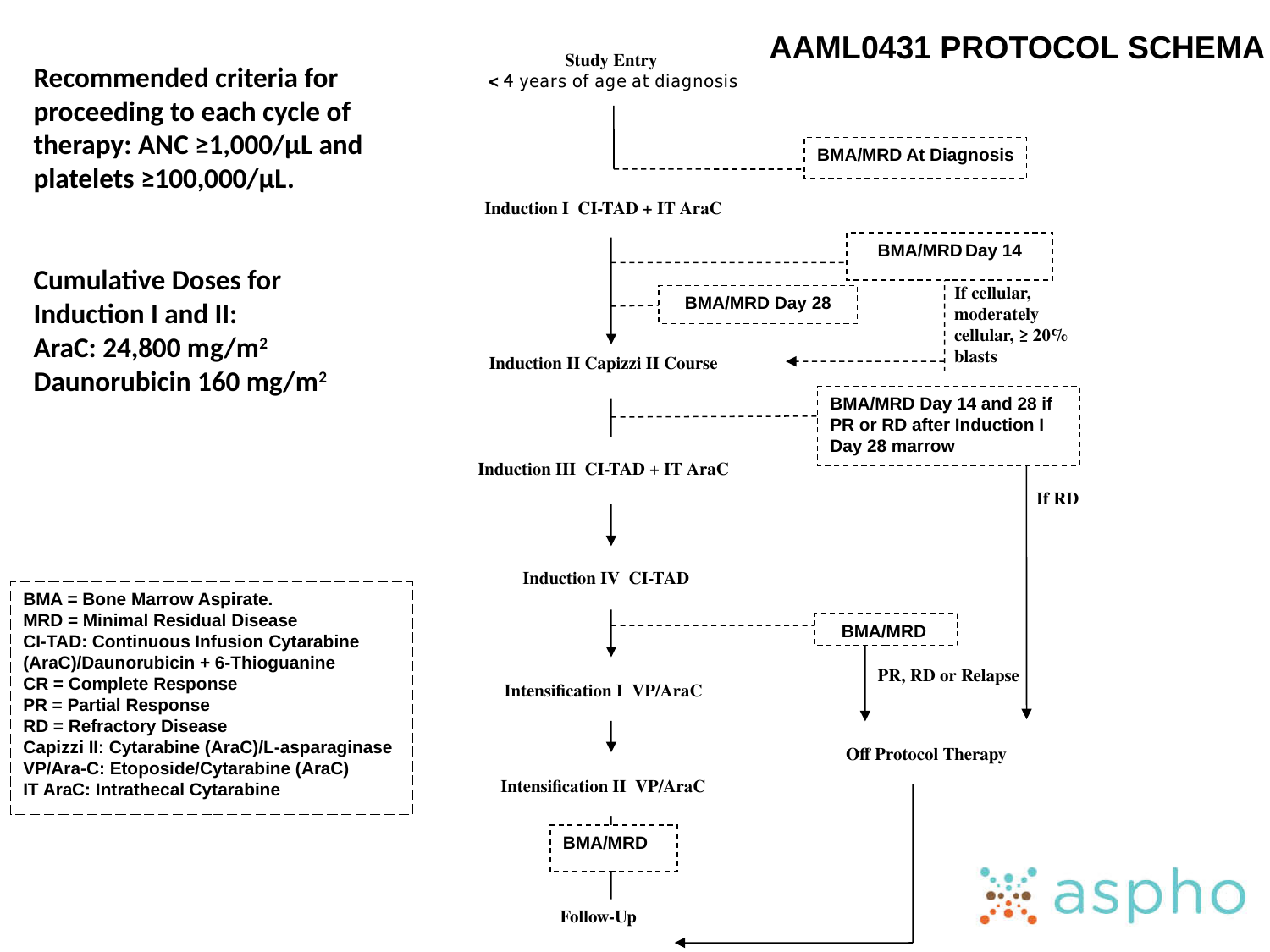

AAML0431 PROTOCOL SCHEMA
Study Entry
 < 4 years of age at diagnosis

Recommended criteria for proceeding to each cycle of therapy: ANC ≥1,000/µL and platelets ≥100,000/µL.

Cumulative Doses for Induction I and II:
AraC: 24,800 mg/m2
Daunorubicin 160 mg/m2

BMA/MRD At Diagnosis

Induction I  CI-TAD + IT AraC

BMA/MRD Day 14

If cellular, moderately cellular, ≥ 20% blasts

BMA/MRD Day 28

Induction II Capizzi II Course

BMA/MRD Day 14 and 28 if PR or RD after Induction I Day 28 marrow

Induction III  CI-TAD + IT AraC

If RD

Induction IV  CI-TAD
BMA = Bone Marrow Aspirate.
MRD = Minimal Residual Disease
CI-TAD: Continuous Infusion Cytarabine (AraC)/Daunorubicin + 6-Thioguanine
CR = Complete Response
PR = Partial Response
RD = Refractory Disease
Capizzi II: Cytarabine (AraC)/L-asparaginase
VP/Ara-C: Etoposide/Cytarabine (AraC)
IT AraC: Intrathecal Cytarabine

BMA/MRD

PR, RD or Relapse
Intensification I  VP/AraC

Off Protocol Therapy
Intensification II  VP/AraC

BMA/MRD
Follow-Up